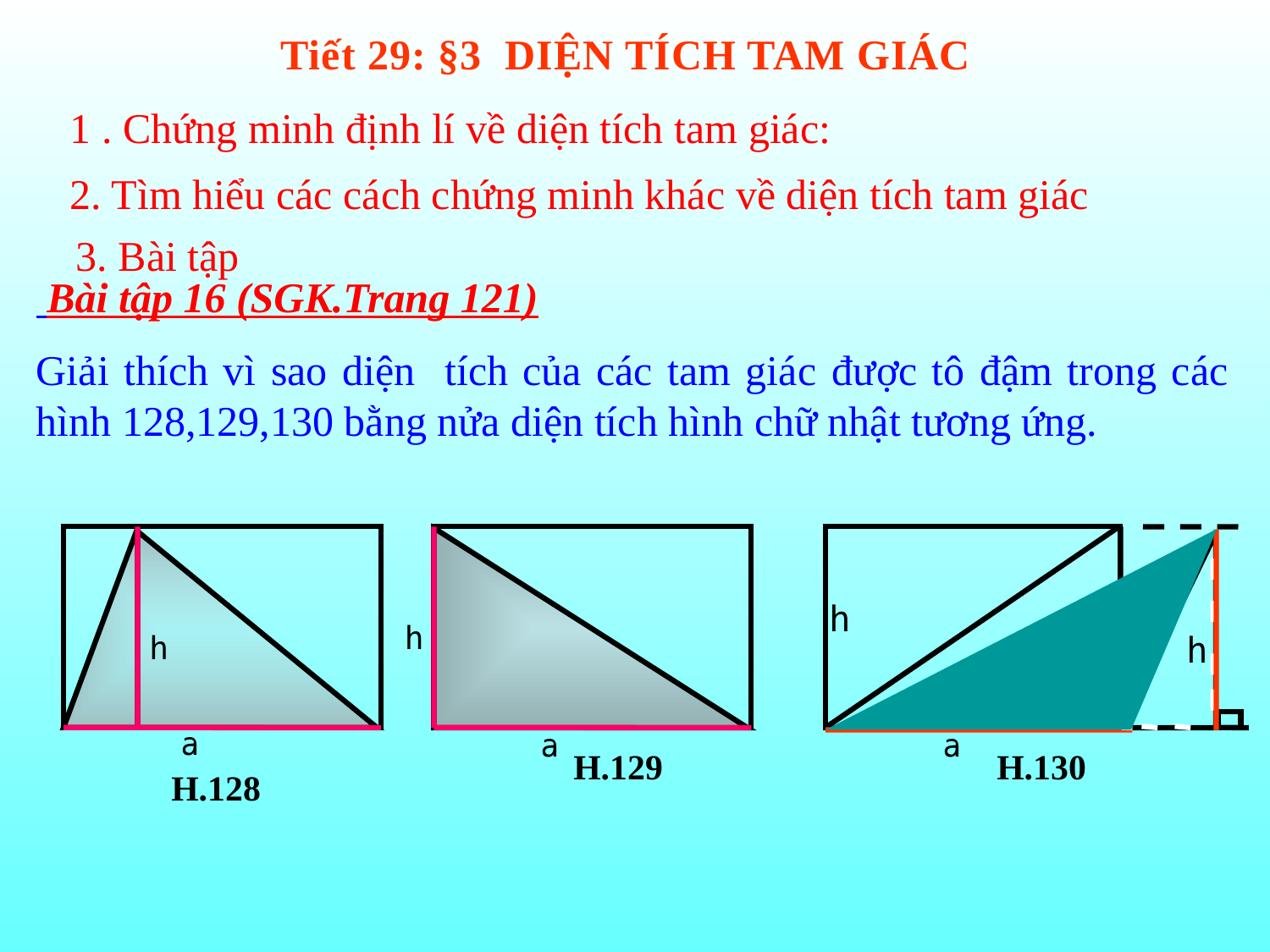

Tiết 29: §3  DIỆN TÍCH TAM GIÁC
1 . Chứng minh định lí về diện tích tam giác:
2. Tìm hiểu các cách chứng minh khác về diện tích tam giác
3. Bài tập
 Bài tập 16 (SGK.Trang 121)
Giải thích vì sao diện  tích của các tam giác được tô đậm trong các hình 128,129,130 bằng nửa diện tích hình chữ nhật tương ứng.

h

h
h
h

a

a
a
a

H.129
H.130
H.128